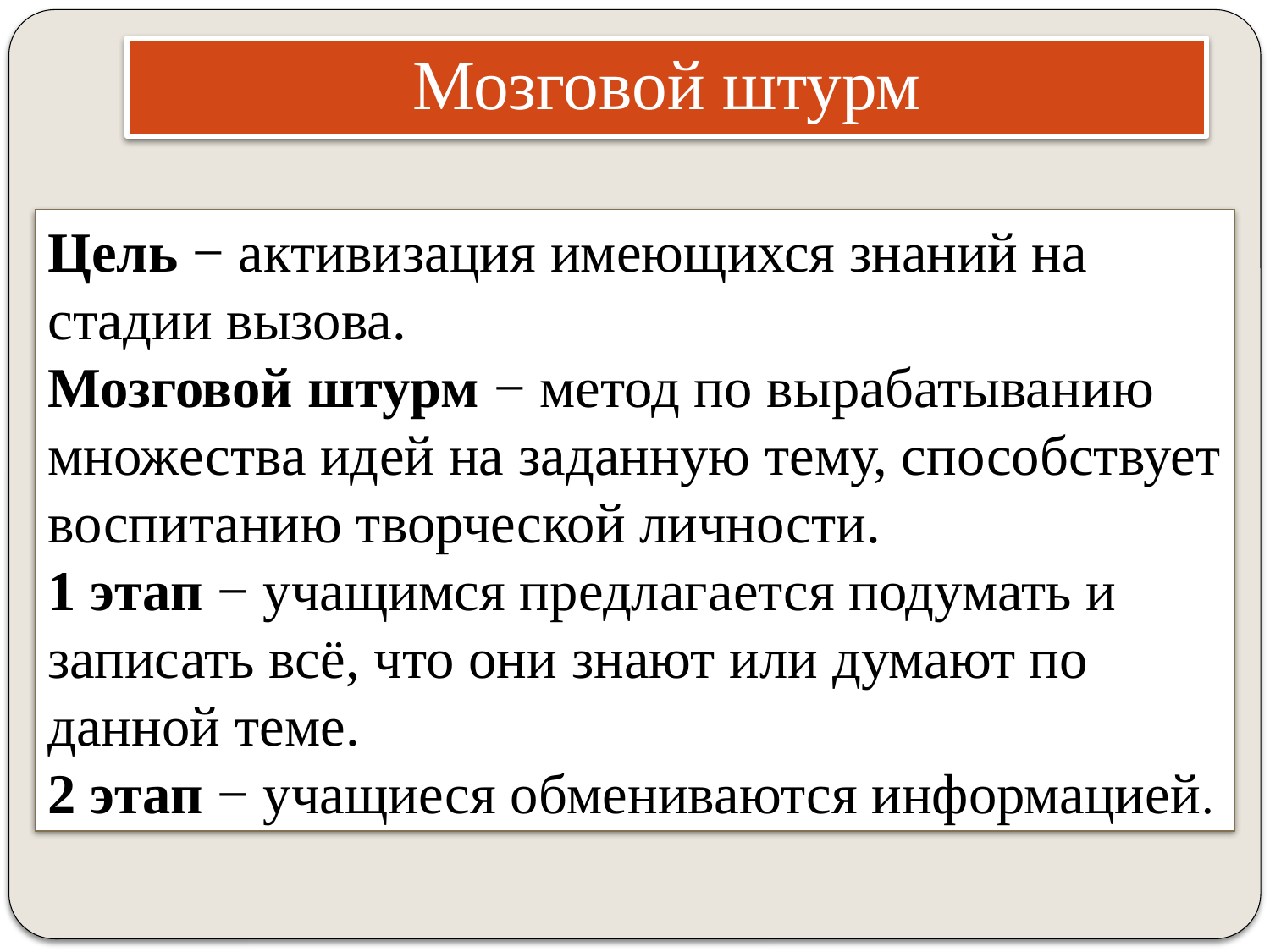

# Мозговой штурм
Цель − активизация имеющихся знаний на стадии вызова.
Мозговой штурм − метод по вырабатыванию множества идей на заданную тему, способствует воспитанию творческой личности.
1 этап − учащимся предлагается подумать и записать всё, что они знают или думают по данной теме.
2 этап − учащиеся обмениваются информацией.